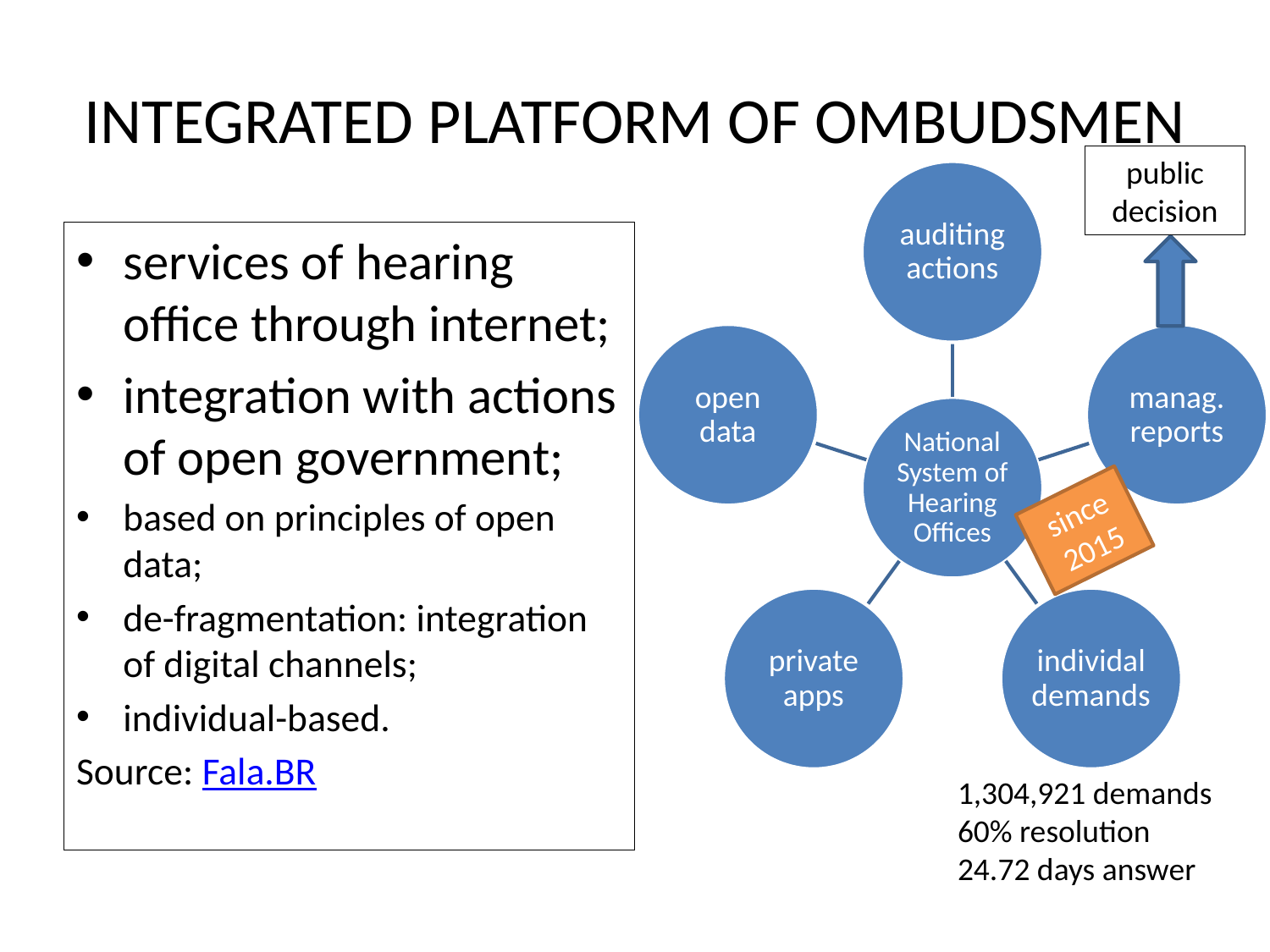

# INTEGRATED PLATFORM OF OMBUDSMEN
National System of Hearing Offices

auditing actions

manag. reports

individal demands

private apps

open data
public decision
services of hearing office through internet;
integration with actions of open government;
based on principles of open data;
de-fragmentation: integration of digital channels;
individual-based.
Source: Fala.BR

since 2015
1,304,921 demands
60% resolution
24.72 days answer